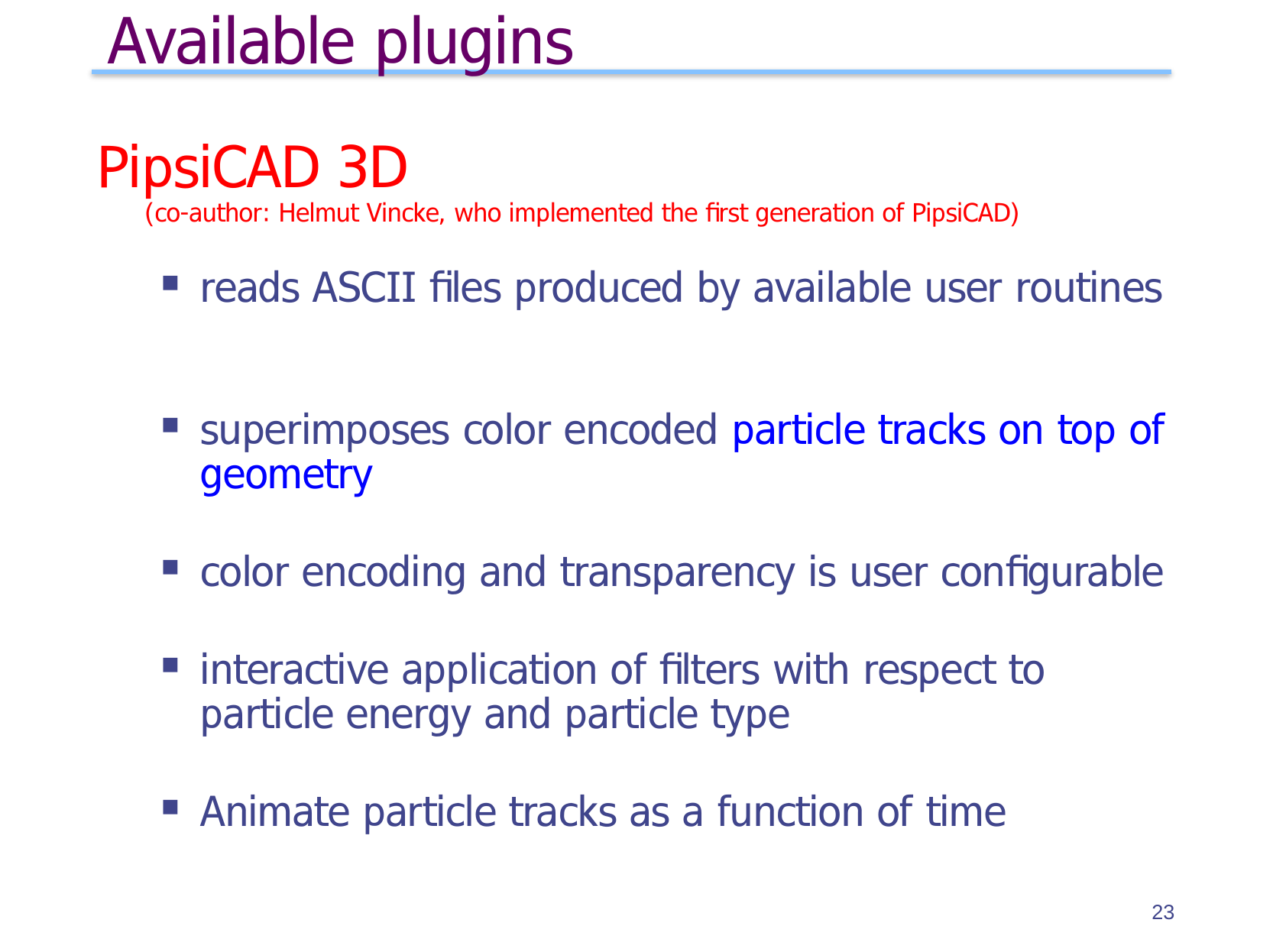

# Available plugins
PipsiCAD 3D
(co-author: Helmut Vincke, who implemented the first generation of PipsiCAD)
reads ASCII files produced by available user routines
superimposes color encoded particle tracks on top of geometry
color encoding and transparency is user configurable
interactive application of filters with respect to particle energy and particle type
Animate particle tracks as a function of time

23